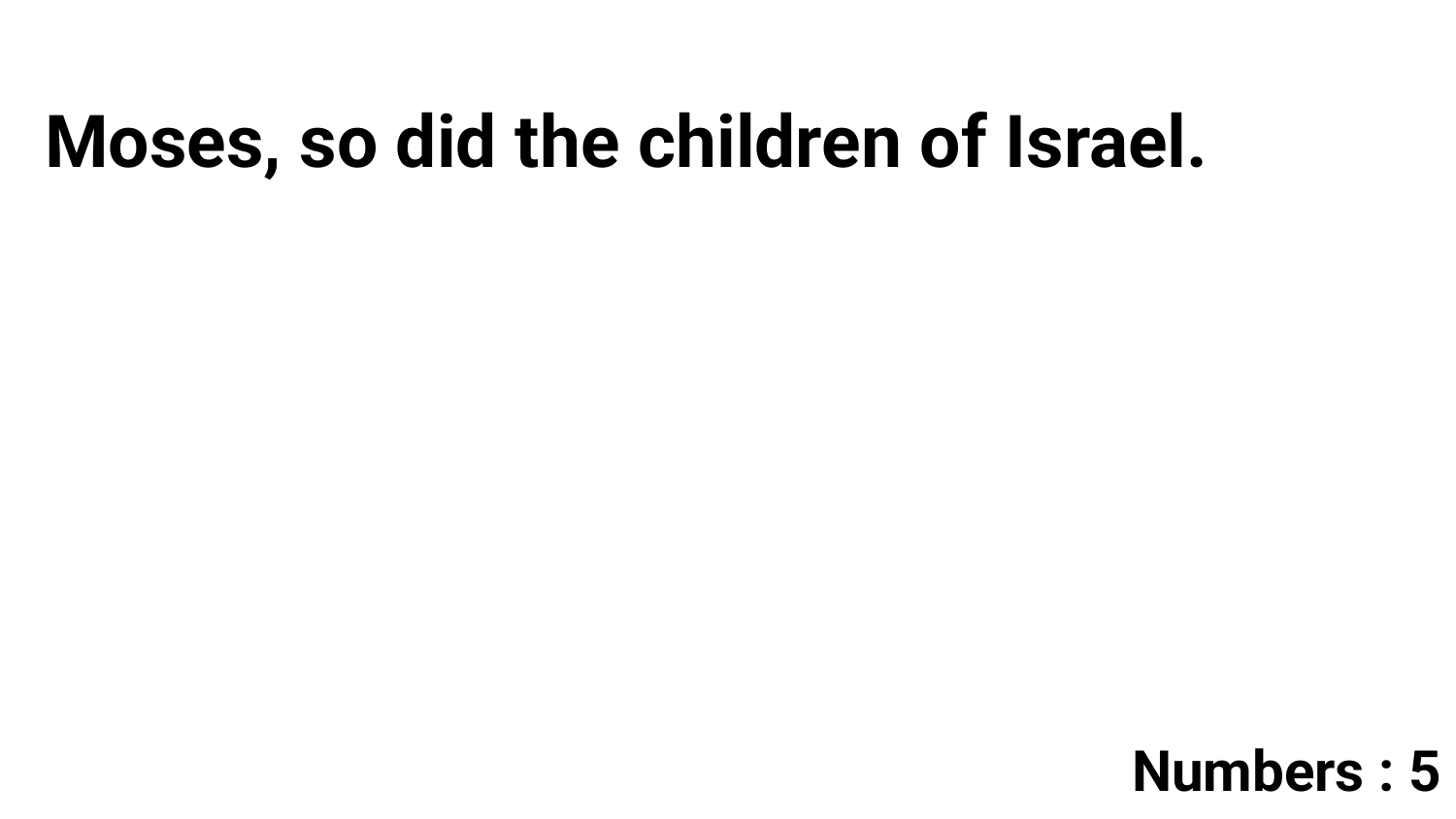

Moses, so did the children of Israel.
Numbers : 5